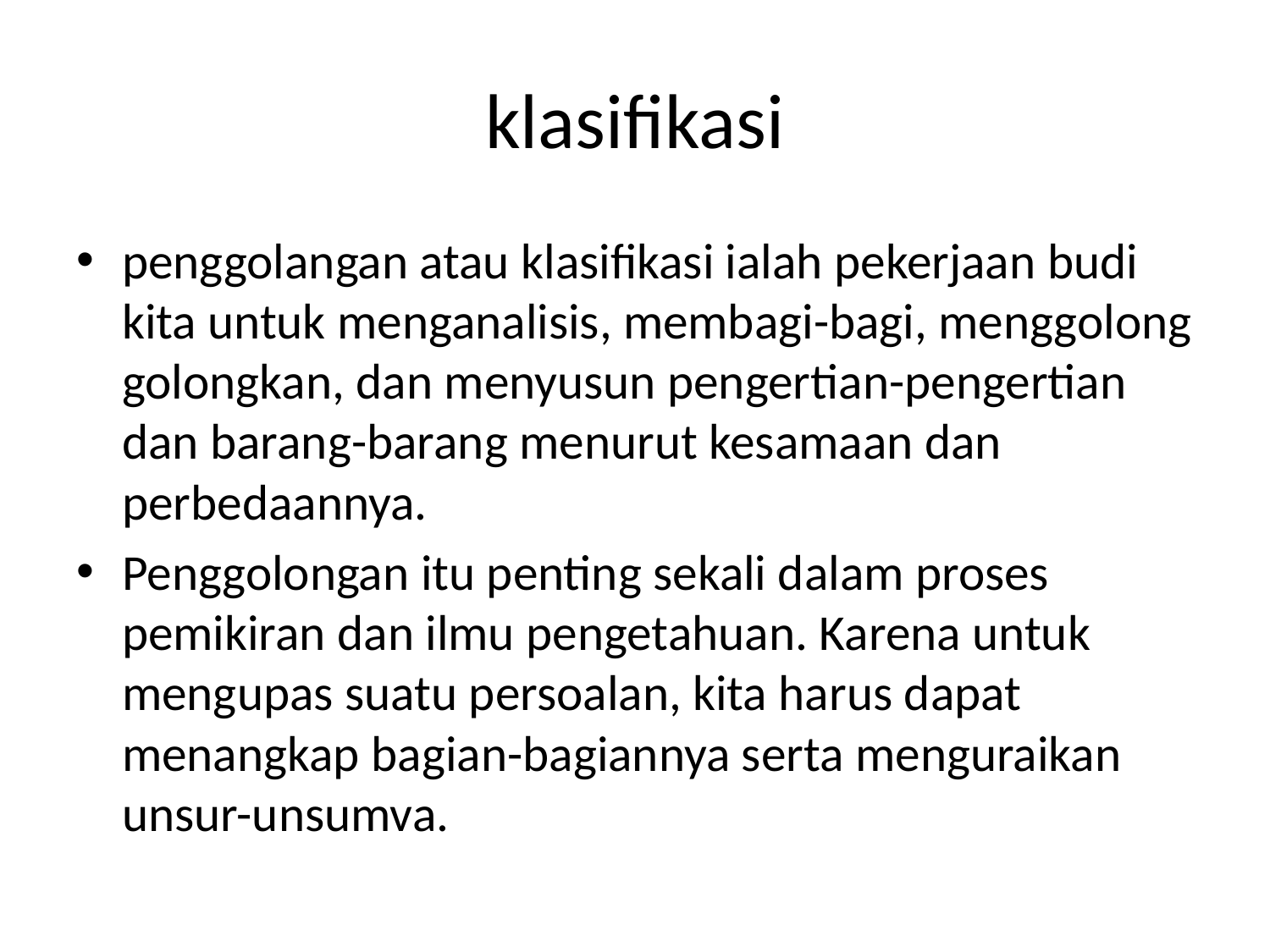

# klasifikasi
penggolangan atau klasifikasi ialah pekerjaan budi kita untuk menganalisis, membagi-bagi, menggolong­golongkan, dan menyusun pengertian-pengertian dan barang-barang menurut kesamaan dan perbedaannya.
Penggolongan itu penting sekali dalam proses pemikiran dan ilmu pengetahuan. Karena untuk mengupas suatu persoalan, kita harus dapat menangkap bagian-bagiannya serta menguraikan unsur-unsumva.